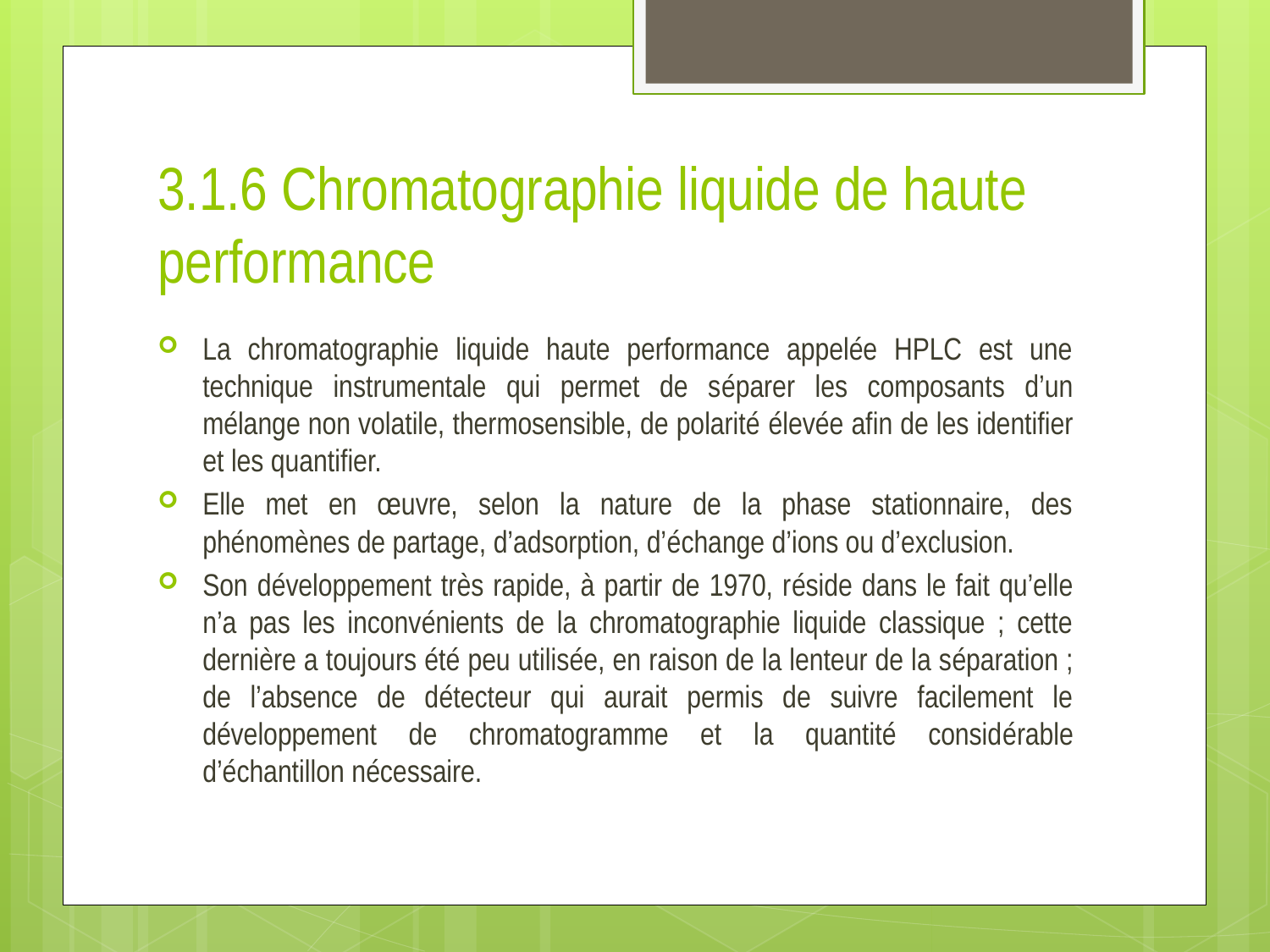

# 3.1.6 Chromatographie liquide de haute performance
La chromatographie liquide haute performance appelée HPLC est une technique instrumentale qui permet de séparer les composants d’un mélange non volatile, thermosensible, de polarité élevée afin de les identifier et les quantifier.
Elle met en œuvre, selon la nature de la phase stationnaire, des phénomènes de partage, d’adsorption, d’échange d’ions ou d’exclusion.
Son développement très rapide, à partir de 1970, réside dans le fait qu’elle n’a pas les inconvénients de la chromatographie liquide classique ; cette dernière a toujours été peu utilisée, en raison de la lenteur de la séparation ; de l’absence de détecteur qui aurait permis de suivre facilement le développement de chromatogramme et la quantité considérable d’échantillon nécessaire.